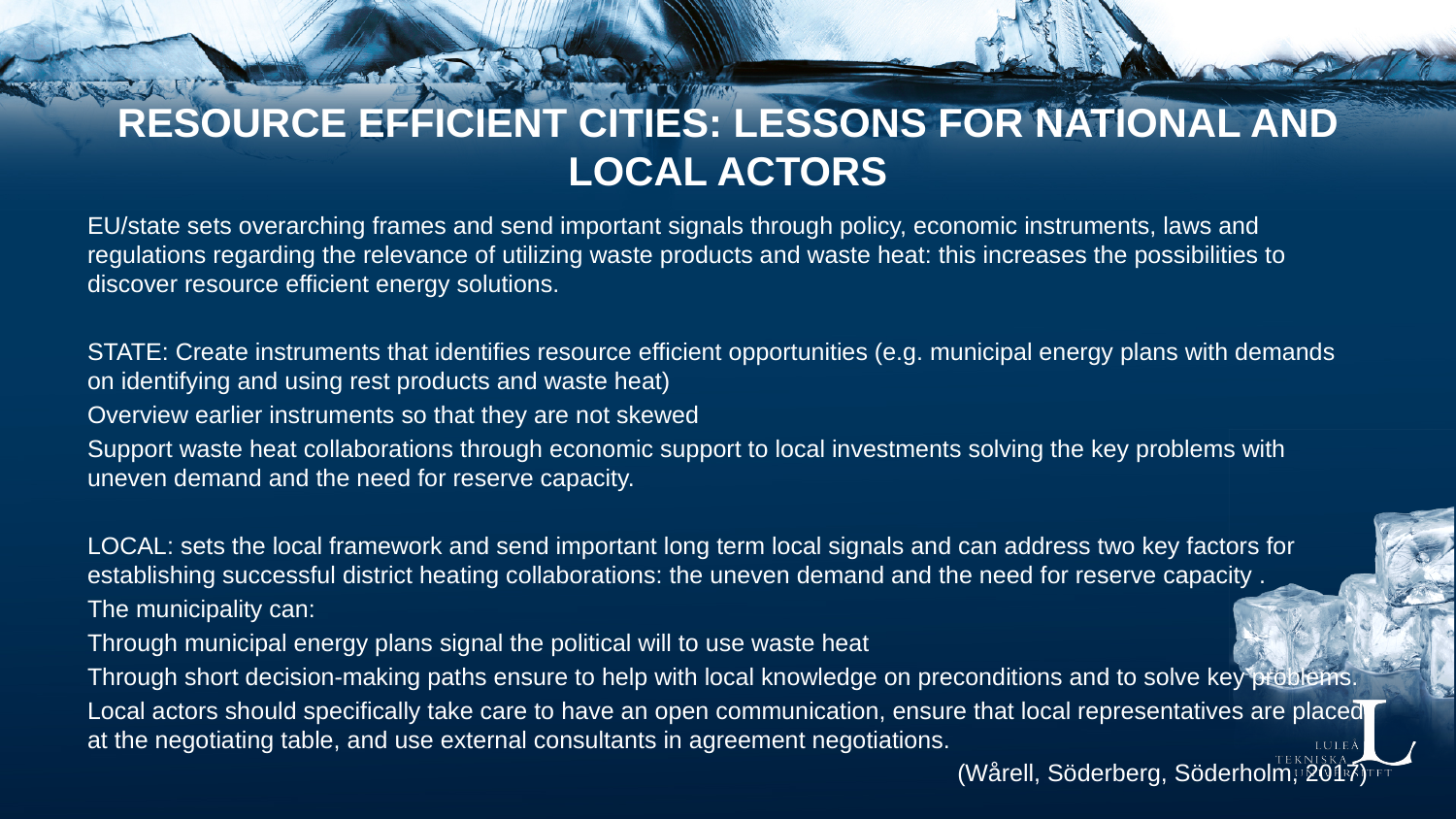

# Resource efficient cities: Lessons for national and local actors
EU/state sets overarching frames and send important signals through policy, economic instruments, laws and regulations regarding the relevance of utilizing waste products and waste heat: this increases the possibilities to discover resource efficient energy solutions.

STATE: Create instruments that identifies resource efficient opportunities (e.g. municipal energy plans with demands on identifying and using rest products and waste heat)
Overview earlier instruments so that they are not skewed
Support waste heat collaborations through economic support to local investments solving the key problems with uneven demand and the need for reserve capacity.

LOCAL: sets the local framework and send important long term local signals and can address two key factors for establishing successful district heating collaborations: the uneven demand and the need for reserve capacity .
The municipality can:
Through municipal energy plans signal the political will to use waste heat
Through short decision-making paths ensure to help with local knowledge on preconditions and to solve key problems.
Local actors should specifically take care to have an open communication, ensure that local representatives are placed at the negotiating table, and use external consultants in agreement negotiations.
(Wårell, Söderberg, Söderholm, 2017)